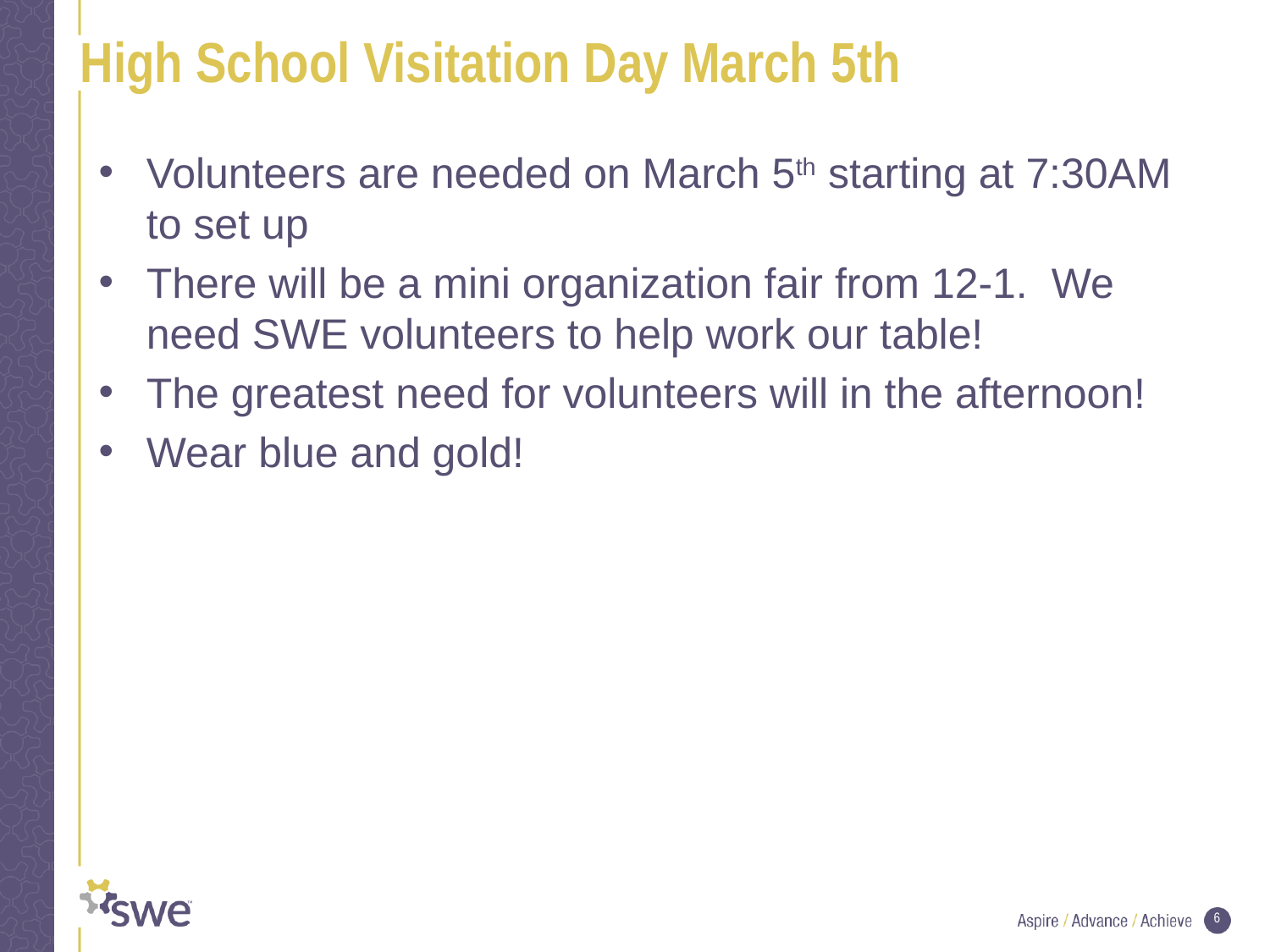

# High School Visitation Day March 5th
Volunteers are needed on March 5th starting at 7:30AM to set up
There will be a mini organization fair from 12-1.  We need SWE volunteers to help work our table!
The greatest need for volunteers will in the afternoon!
Wear blue and gold!